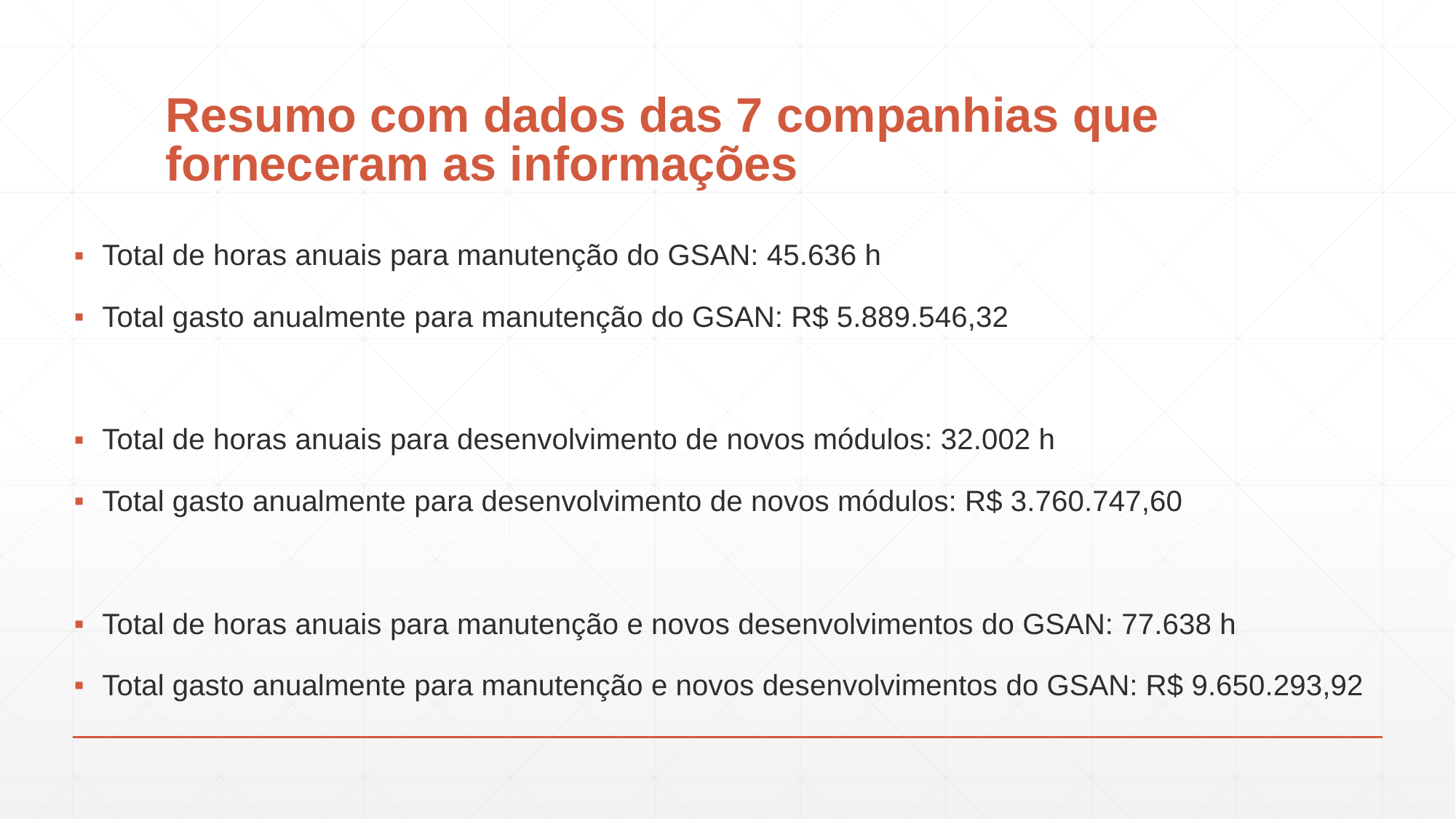

# Resumo com dados das 7 companhias que forneceram as informações
Total de horas anuais para manutenção do GSAN: 45.636 h
Total gasto anualmente para manutenção do GSAN: R$ 5.889.546,32

Total de horas anuais para desenvolvimento de novos módulos: 32.002 h
Total gasto anualmente para desenvolvimento de novos módulos: R$ 3.760.747,60

Total de horas anuais para manutenção e novos desenvolvimentos do GSAN: 77.638 h
Total gasto anualmente para manutenção e novos desenvolvimentos do GSAN: R$ 9.650.293,92